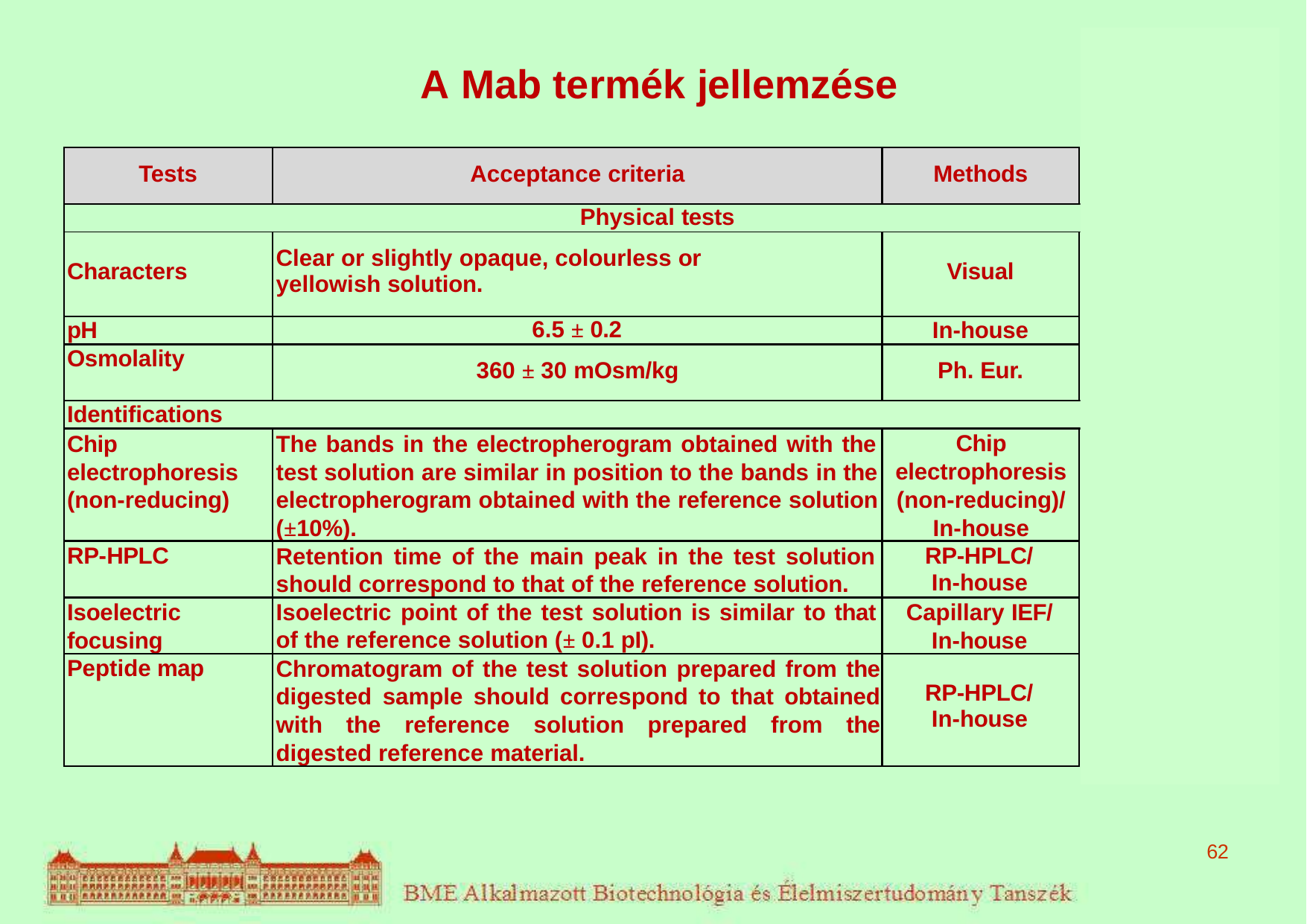

# A Mab termék jellemzése
| Tests | Acceptance criteria | Methods | Results R1A0161 |
| --- | --- | --- | --- |
| Physical tests |  |  |  |
| Characters | Clear or slightly opaque, colourless or yellowish solution. | Visual | clear, colourless solution 6.5 357.0 mOsm/kg |
| pH | 6.5 ± 0.2 | In-house |  |
| Osmolality | 360 ± 30 mOsm/kg | Ph. Eur. |  |
| Identifications |  |  |  |
| Chip electrophoresis (non-reducing) | The bands in the electropherogram obtained with the test solution are similar in position to the bands in the electropherogram obtained with the reference solution (±10%). | Chip electrophoresis (non-reducing)/ In-house | identical identical identical identical |
| RP-HPLC | Retention time of the main peak in the test solution should correspond to that of the reference solution. | RP-HPLC/ In-house |  |
| Isoelectric focusing | Isoelectric point of the test solution is similar to that of the reference solution (± 0.1 pI). | Capillary IEF/ In-house |  |
| Peptide map | Chromatogram of the test solution prepared from the digested sample should correspond to that obtained with the reference solution prepared from the digested reference material. | RP-HPLC/ In-house |  |
62